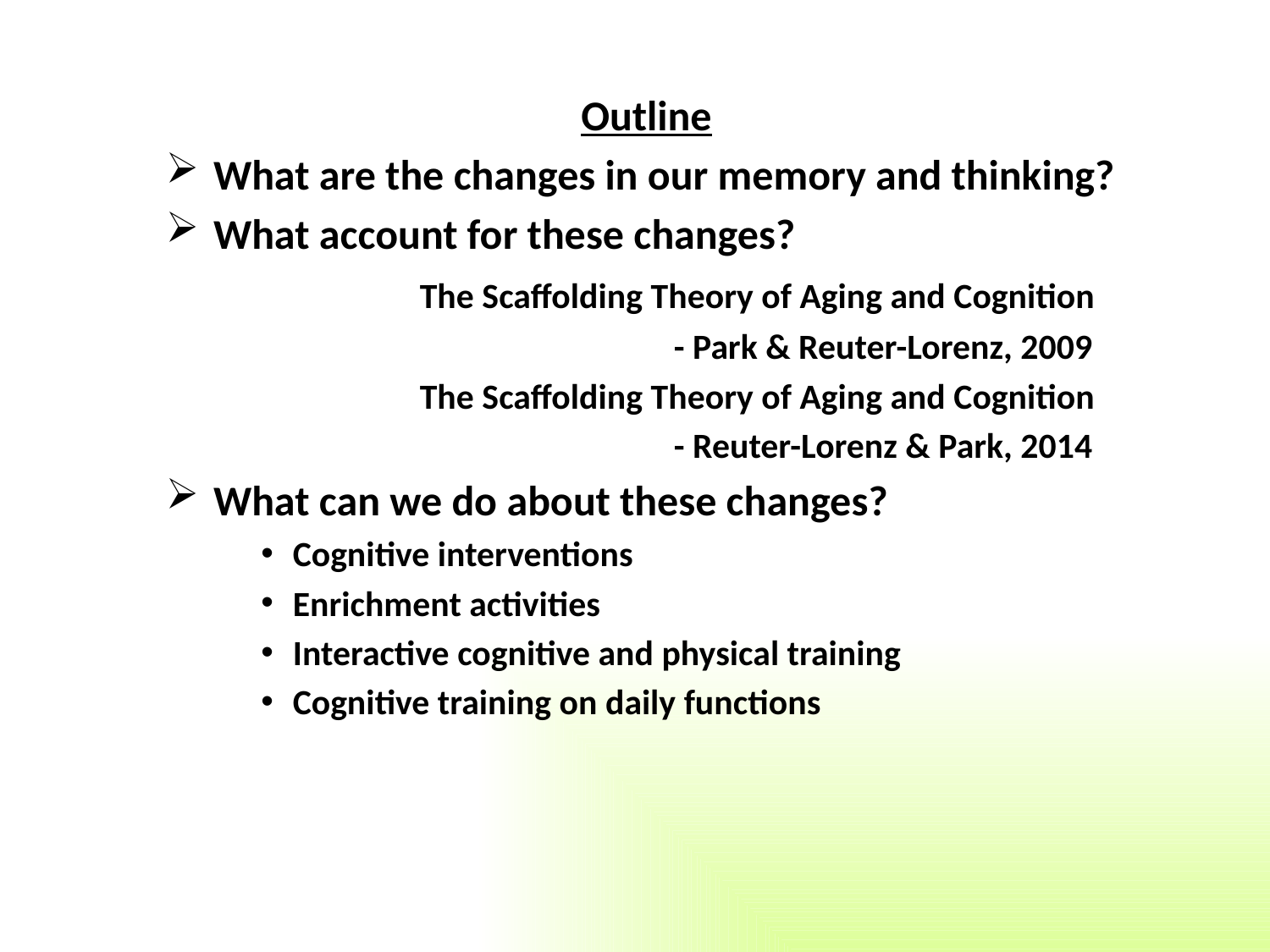

Outline
What are the changes in our memory and thinking?
What account for these changes?
		The Scaffolding Theory of Aging and Cognition
				- Park & Reuter-Lorenz, 2009
		The Scaffolding Theory of Aging and Cognition
				- Reuter-Lorenz & Park, 2014
What can we do about these changes?
Cognitive interventions
Enrichment activities
Interactive cognitive and physical training
Cognitive training on daily functions